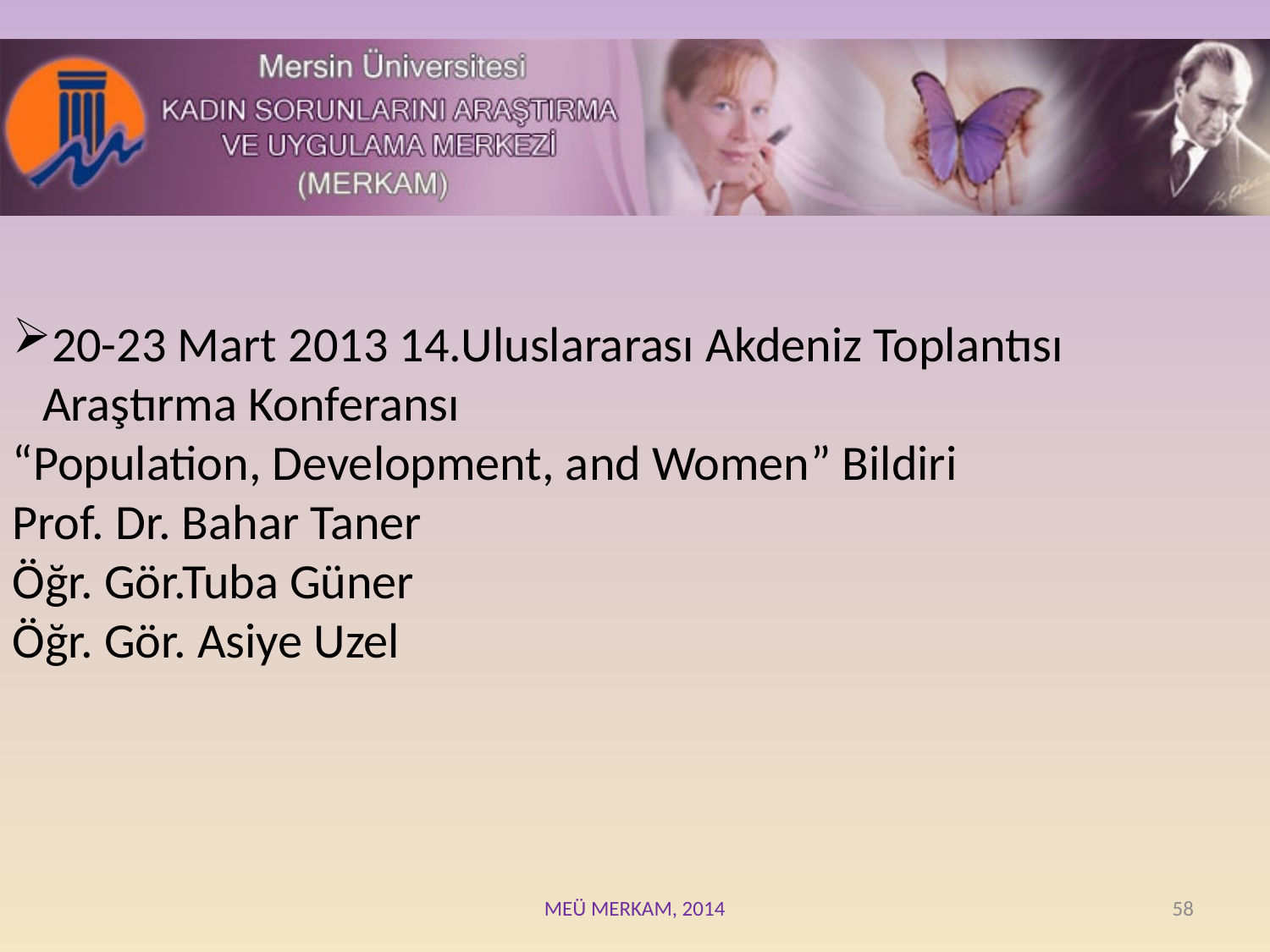

20-23 Mart 2013 14.Uluslararası Akdeniz Toplantısı Araştırma Konferansı
“Population, Development, and Women” Bildiri
Prof. Dr. Bahar Taner
Öğr. Gör.Tuba Güner
Öğr. Gör. Asiye Uzel

MEÜ MERKAM, 2014
58